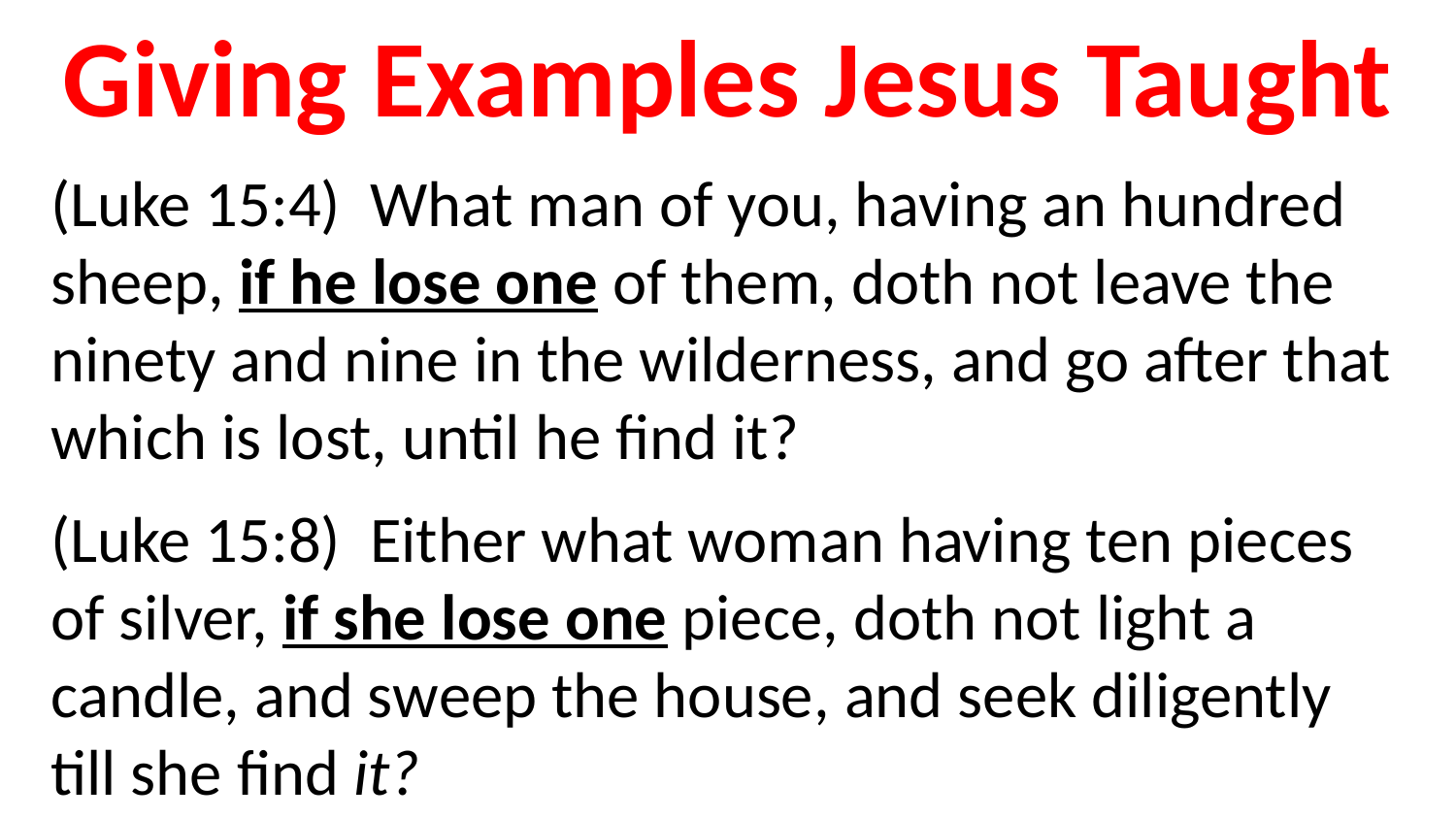

Giving Examples Jesus Taught
(Luke 15:4)  What man of you, having an hundred sheep, if he lose one of them, doth not leave the ninety and nine in the wilderness, and go after that which is lost, until he find it?
(Luke 15:8)  Either what woman having ten pieces of silver, if she lose one piece, doth not light a candle, and sweep the house, and seek diligently till she find it?